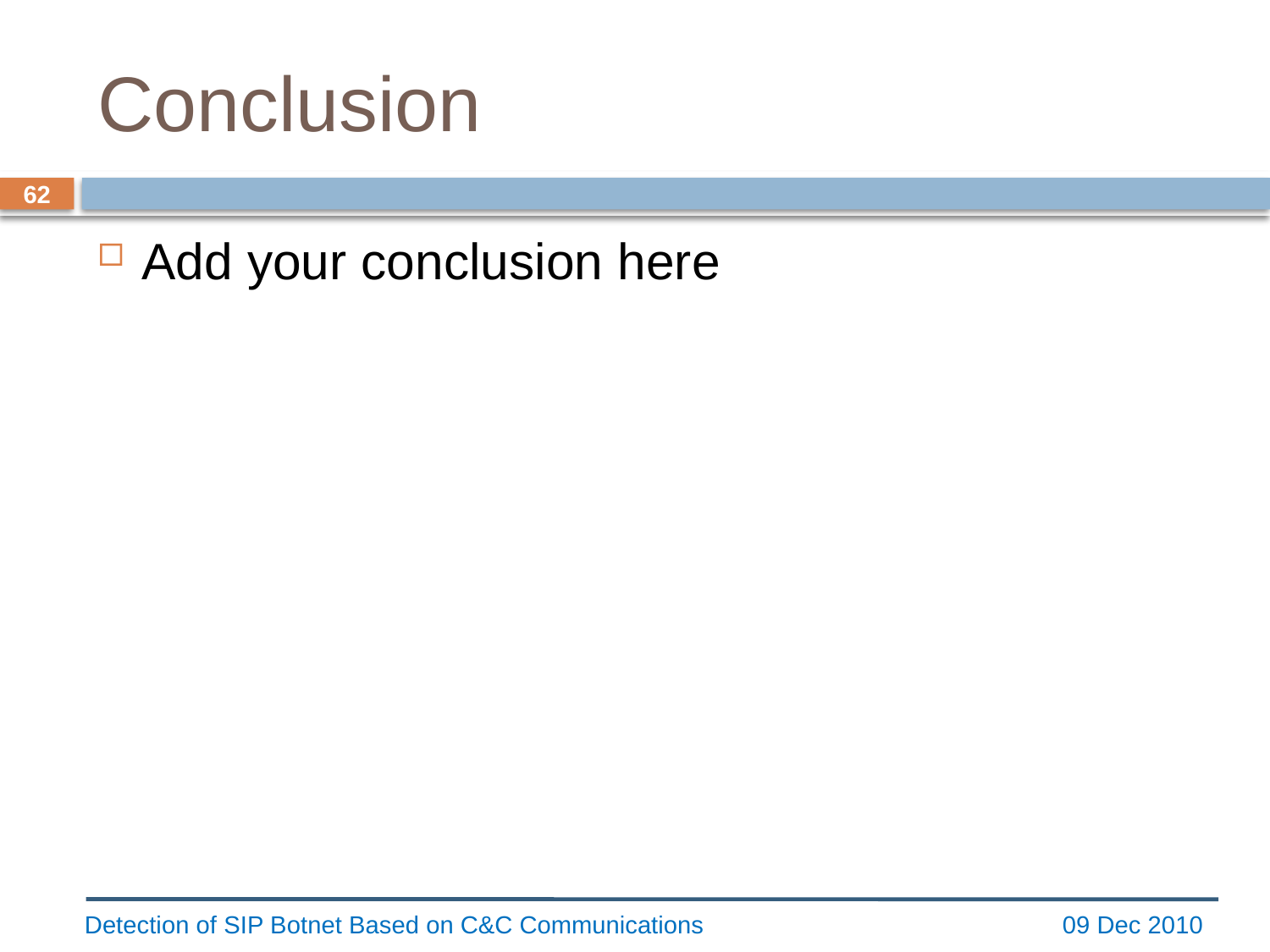

# Conclusion
62
Add your conclusion here
Detection of SIP Botnet Based on C&C Communications
09 Dec 2010